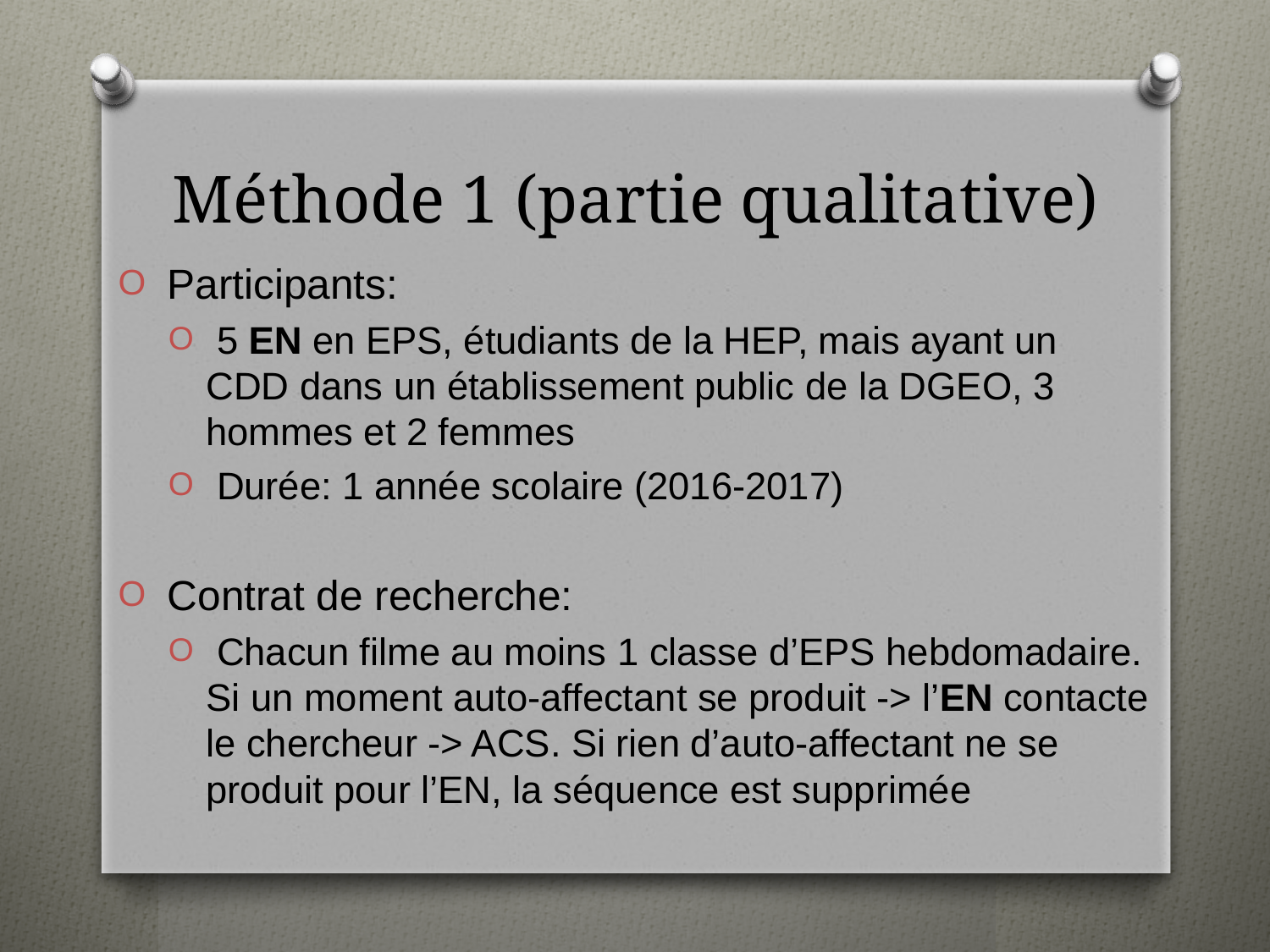

# Méthode 1 (partie qualitative)
 Participants:
 5 EN en EPS, étudiants de la HEP, mais ayant un CDD dans un établissement public de la DGEO, 3 hommes et 2 femmes
 Durée: 1 année scolaire (2016-2017)

 Contrat de recherche:
 Chacun filme au moins 1 classe d’EPS hebdomadaire. Si un moment auto-affectant se produit -> l’EN contacte le chercheur -> ACS. Si rien d’auto-affectant ne se produit pour l’EN, la séquence est supprimée